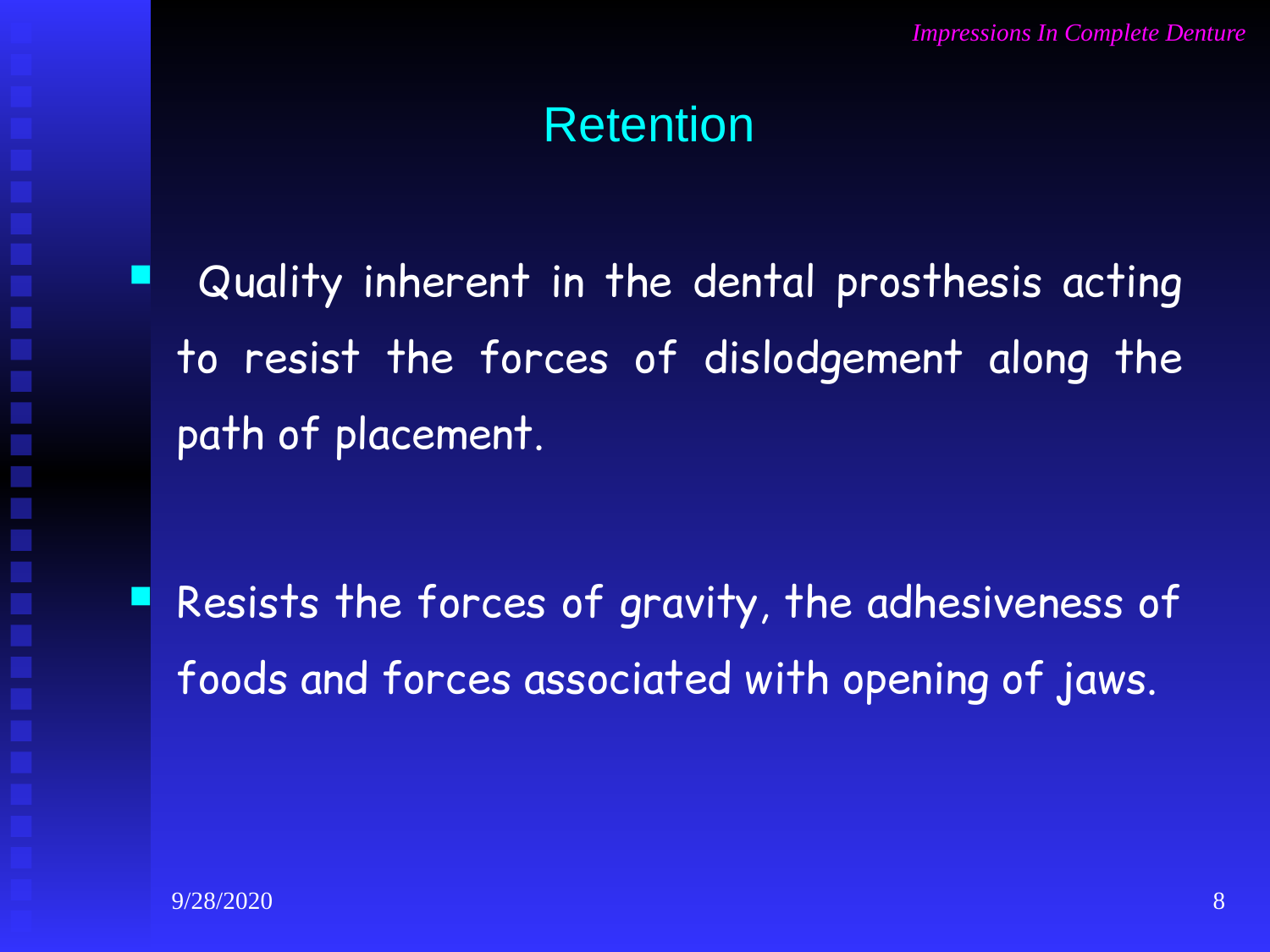

Impressions In Complete Denture
# Retention
 Quality inherent in the dental prosthesis acting to resist the forces of dislodgement along the path of placement.

Resists the forces of gravity, the adhesiveness of foods and forces associated with opening of jaws.

9/28/2020
8